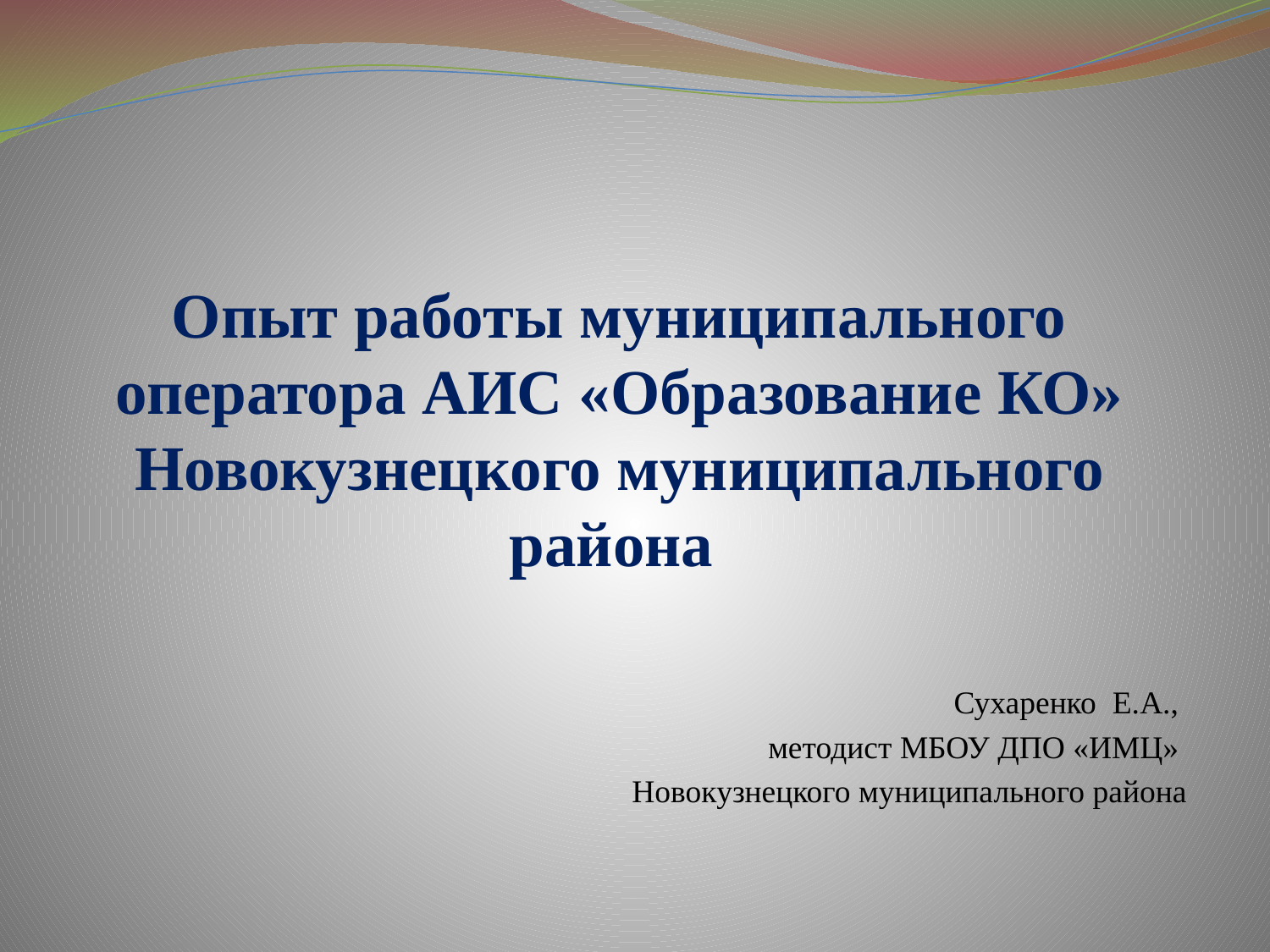

# Опыт работы муниципального оператора АИС «Образование КО» Новокузнецкого муниципального района
Сухаренко  Е.А.,
методист МБОУ ДПО «ИМЦ»
Новокузнецкого муниципального района